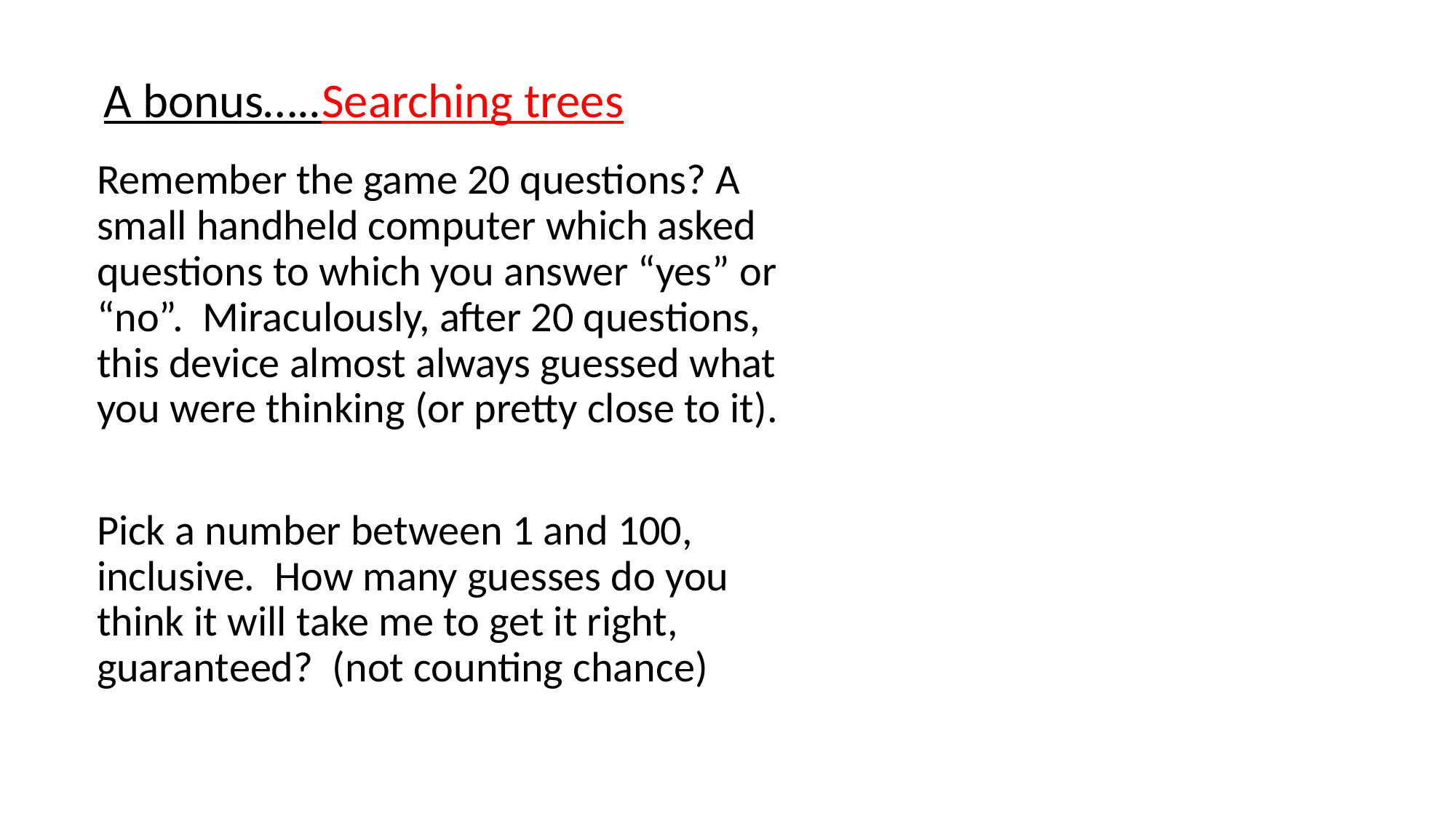

# A bonus…..Searching trees
Remember the game 20 questions? A small handheld computer which asked questions to which you answer “yes” or “no”.  Miraculously, after 20 questions, this device almost always guessed what you were thinking (or pretty close to it).

Pick a number between 1 and 100, inclusive.  How many guesses do you think it will take me to get it right, guaranteed?  (not counting chance)